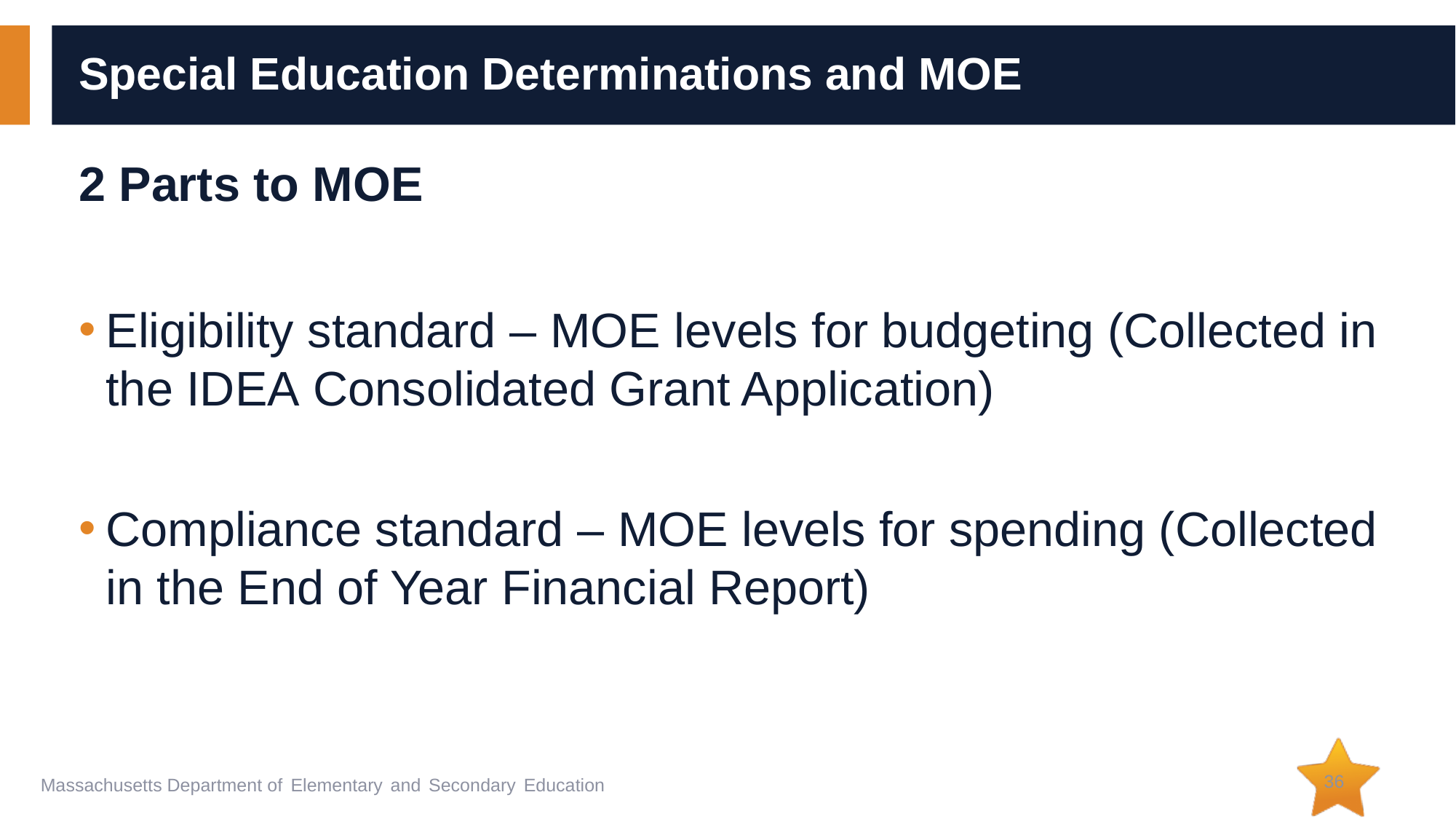

# Special Education Determinations and MOE
2 Parts to MOE

Eligibility standard – MOE levels for budgeting (Collected in the IDEA Consolidated Grant Application)

Compliance standard – MOE levels for spending (Collected in the End of Year Financial Report)

36